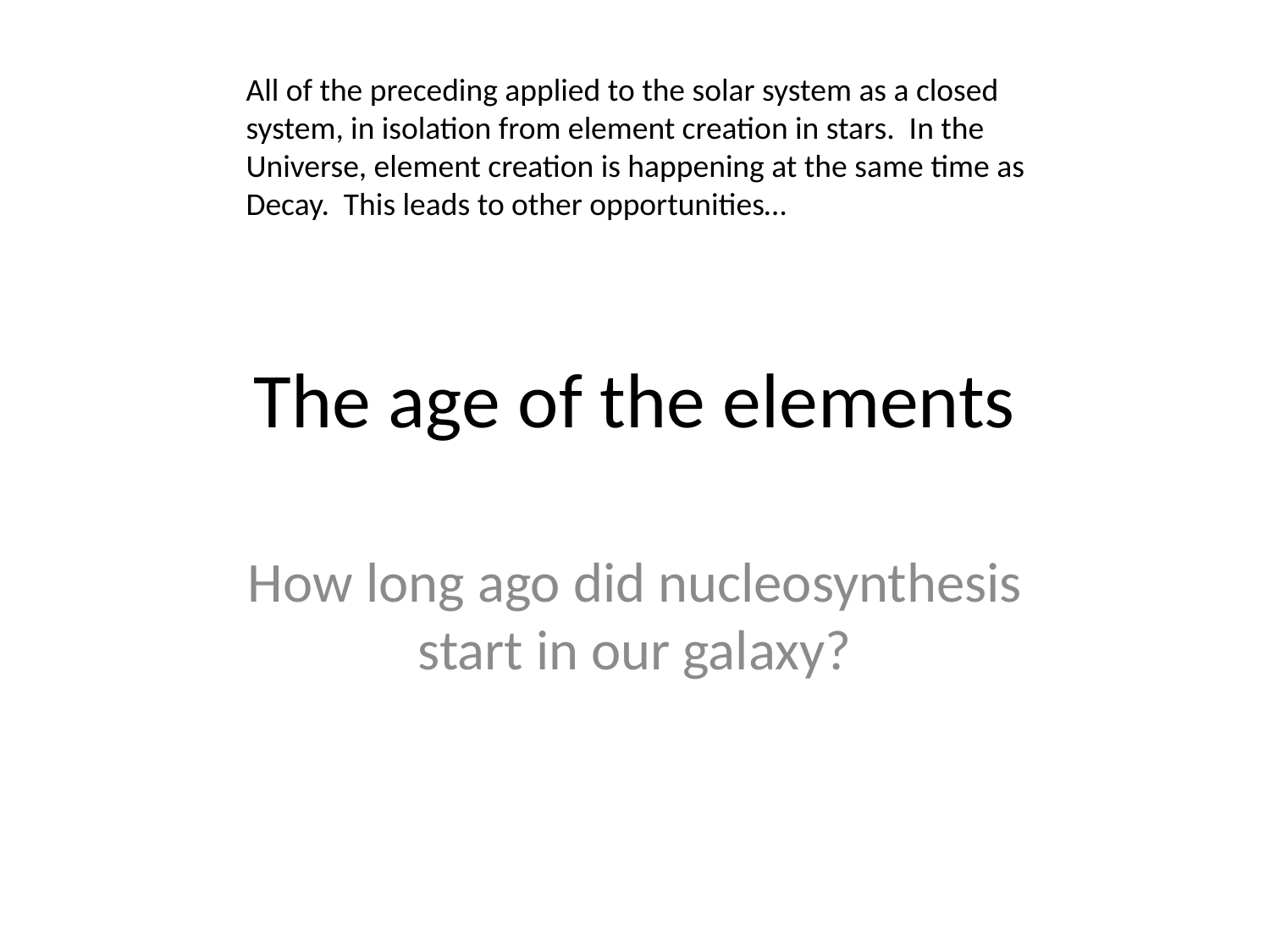

All of the preceding applied to the solar system as a closed
system, in isolation from element creation in stars.  In the
Universe, element creation is happening at the same time as
Decay.  This leads to other opportunities…

# The age of the elements
How long ago did nucleosynthesis start in our galaxy?